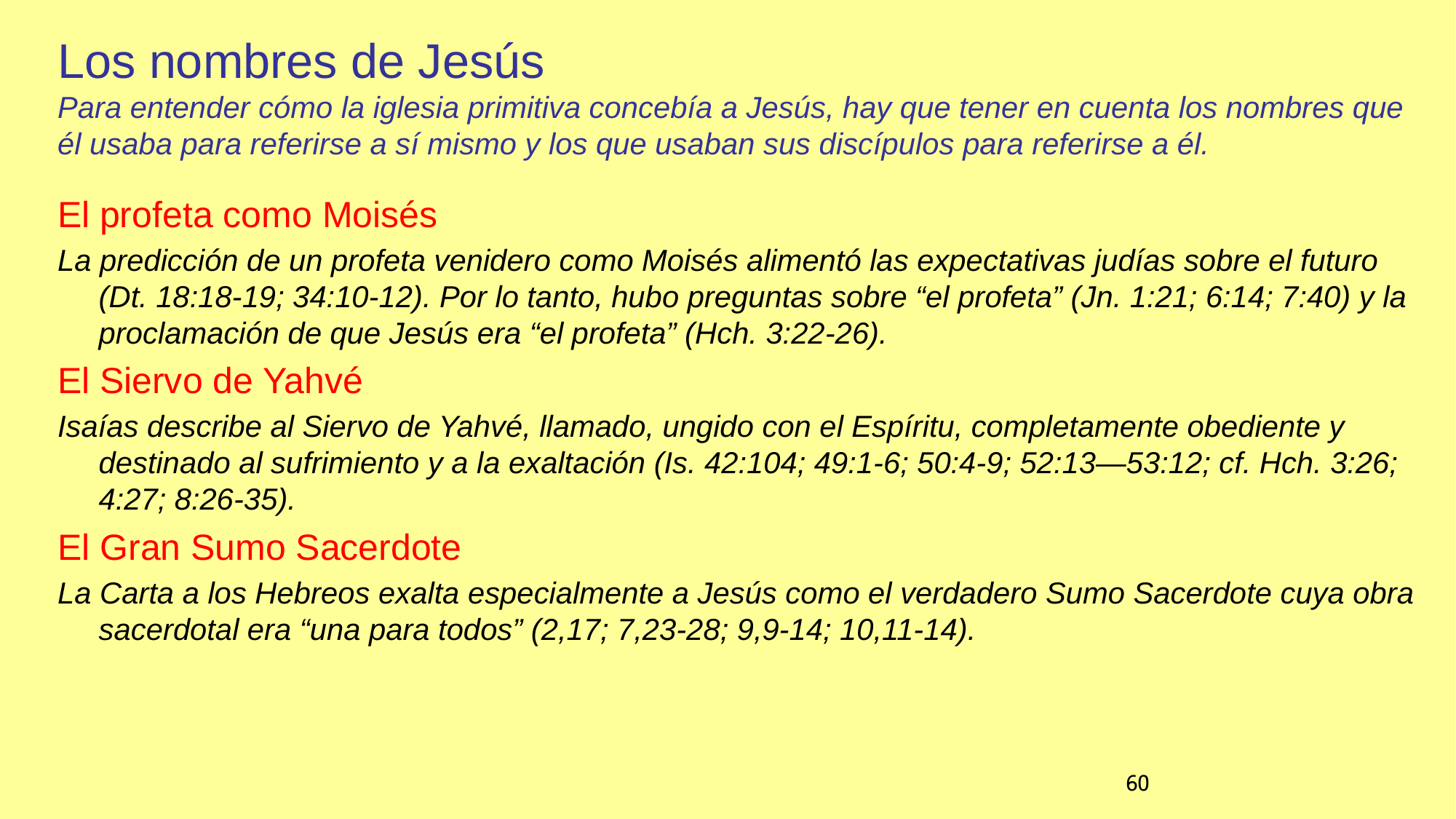

# Los nombres de Jesús Para entender cómo la iglesia primitiva concebía a Jesús, hay que tener en cuenta los nombres que él usaba para referirse a sí mismo y los que usaban sus discípulos para referirse a él.
El profeta como Moisés
La predicción de un profeta venidero como Moisés alimentó las expectativas judías sobre el futuro (Dt. 18:18-19; 34:10-12). Por lo tanto, hubo preguntas sobre “el profeta” (Jn. 1:21; 6:14; 7:40) y la proclamación de que Jesús era “el profeta” (Hch. 3:22-26).
El Siervo de Yahvé
Isaías describe al Siervo de Yahvé, llamado, ungido con el Espíritu, completamente obediente y destinado al sufrimiento y a la exaltación (Is. 42:104; 49:1-6; 50:4-9; 52:13—53:12; cf. Hch. 3:26; 4:27; 8:26-35).
El Gran Sumo Sacerdote
La Carta a los Hebreos exalta especialmente a Jesús como el verdadero Sumo Sacerdote cuya obra sacerdotal era “una para todos” (2,17; 7,23-28; 9,9-14; 10,11-14).
60